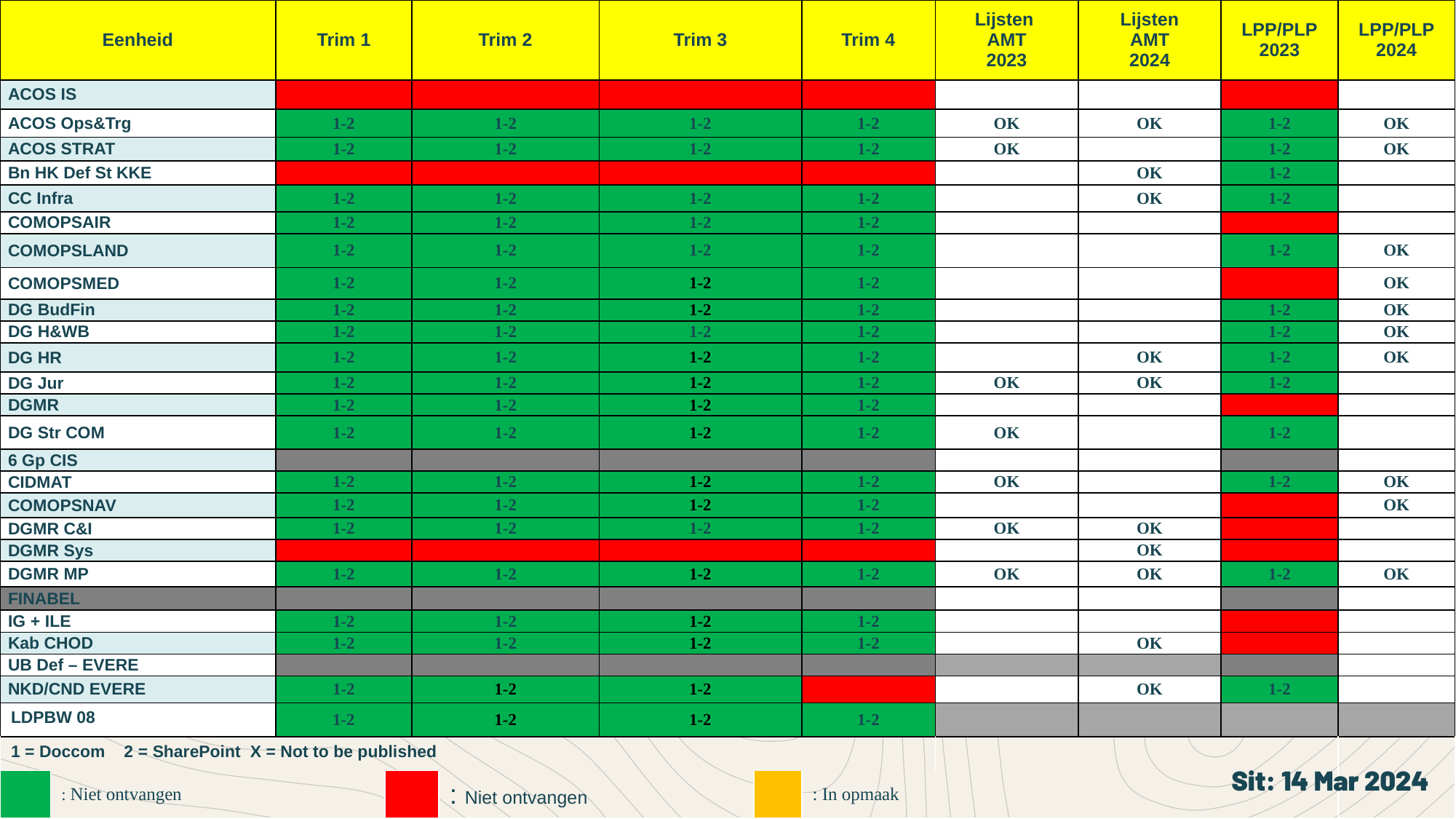

| Eenheid |  | Trim 1 |  | Trim 2 |  | Trim 3 |  | Trim 4 | Lijsten AMT 2023 | Lijsten AMT 2024 | LPP/PLP 2023 | LPP/PLP 2024 |
| --- | --- | --- | --- | --- | --- | --- | --- | --- | --- | --- | --- | --- |
| ACOS IS |  |  |  |  |  |  |  |  |  |  |  |  |
| ACOS Ops&Trg |  | 1-2 |  | 1-2 |  | 1-2 |  | 1-2 | OK | OK | 1-2 | OK |
| ACOS STRAT |  | 1-2 |  | 1-2 |  | 1-2 |  | 1-2 | OK |  | 1-2 | OK |
| Bn HK Def St KKE |  |  |  |  |  |  |  |  |  | OK | 1-2 |  |
| CC Infra |  | 1-2 |  | 1-2 |  | 1-2 |  | 1-2 |  | OK | 1-2 |  |
| COMOPSAIR |  | 1-2 |  | 1-2 |  | 1-2 |  | 1-2 |  |  |  |  |
| COMOPSLAND |  | 1-2 |  | 1-2 |  | 1-2 |  | 1-2 |  |  | 1-2 | OK |
| COMOPSMED |  | 1-2 |  | 1-2 |  | 1-2 |  | 1-2 |  |  |  | OK |
| DG BudFin |  | 1-2 |  | 1-2 |  | 1-2 |  | 1-2 |  |  | 1-2 | OK |
| DG H&WB |  | 1-2 |  | 1-2 |  | 1-2 |  | 1-2 |  |  | 1-2 | OK |
| DG HR |  | 1-2 |  | 1-2 |  | 1-2 |  | 1-2 |  | OK | 1-2 | OK |
| DG Jur |  | 1-2 |  | 1-2 |  | 1-2 |  | 1-2 | OK | OK | 1-2 |  |
| DGMR |  | 1-2 |  | 1-2 |  | 1-2 |  | 1-2 |  |  |  |  |
| DG Str COM |  | 1-2 |  | 1-2 |  | 1-2 |  | 1-2 | OK |  | 1-2 |  |
| 6 Gp CIS |  |  |  |  |  |  |  |  |  |  |  |  |
| CIDMAT |  | 1-2 |  | 1-2 |  | 1-2 |  | 1-2 | OK |  | 1-2 | OK |
| COMOPSNAV |  | 1-2 |  | 1-2 |  | 1-2 |  | 1-2 |  |  |  | OK |
| DGMR C&I |  | 1-2 |  | 1-2 |  | 1-2 |  | 1-2 | OK | OK |  |  |
| DGMR Sys |  |  |  |  |  |  |  |  |  | OK |  |  |
| DGMR MP |  | 1-2 |  | 1-2 |  | 1-2 |  | 1-2 | OK | OK | 1-2 | OK |
| FINABEL |  |  |  |  |  |  |  |  |  |  |  |  |
| IG + ILE |  | 1-2 |  | 1-2 |  | 1-2 |  | 1-2 |  |  |  |  |
| Kab CHOD |  | 1-2 |  | 1-2 |  | 1-2 |  | 1-2 |  | OK |  |  |
| UB Def – EVERE |  |  |  |  |  |  |  |  |  |  |  |  |
| NKD/CND EVERE |  | 1-2 |  | 1-2 |  | 1-2 |  |  |  | OK | 1-2 |  |
| LDPBW 08 |  | 1-2 |  | 1-2 |  | 1-2 |  | 1-2 |  |  |  |  |
| 1 = Doccom 2 = SharePoint X = Not to be published |  |  |  |  |  |  |  |  |  |  |  |  |
|  | : Niet ontvangen |  |  |  | : Niet ontvangen |  |  | : In opmaak |  |  |  |  |
Sit: 14 Mar 2024